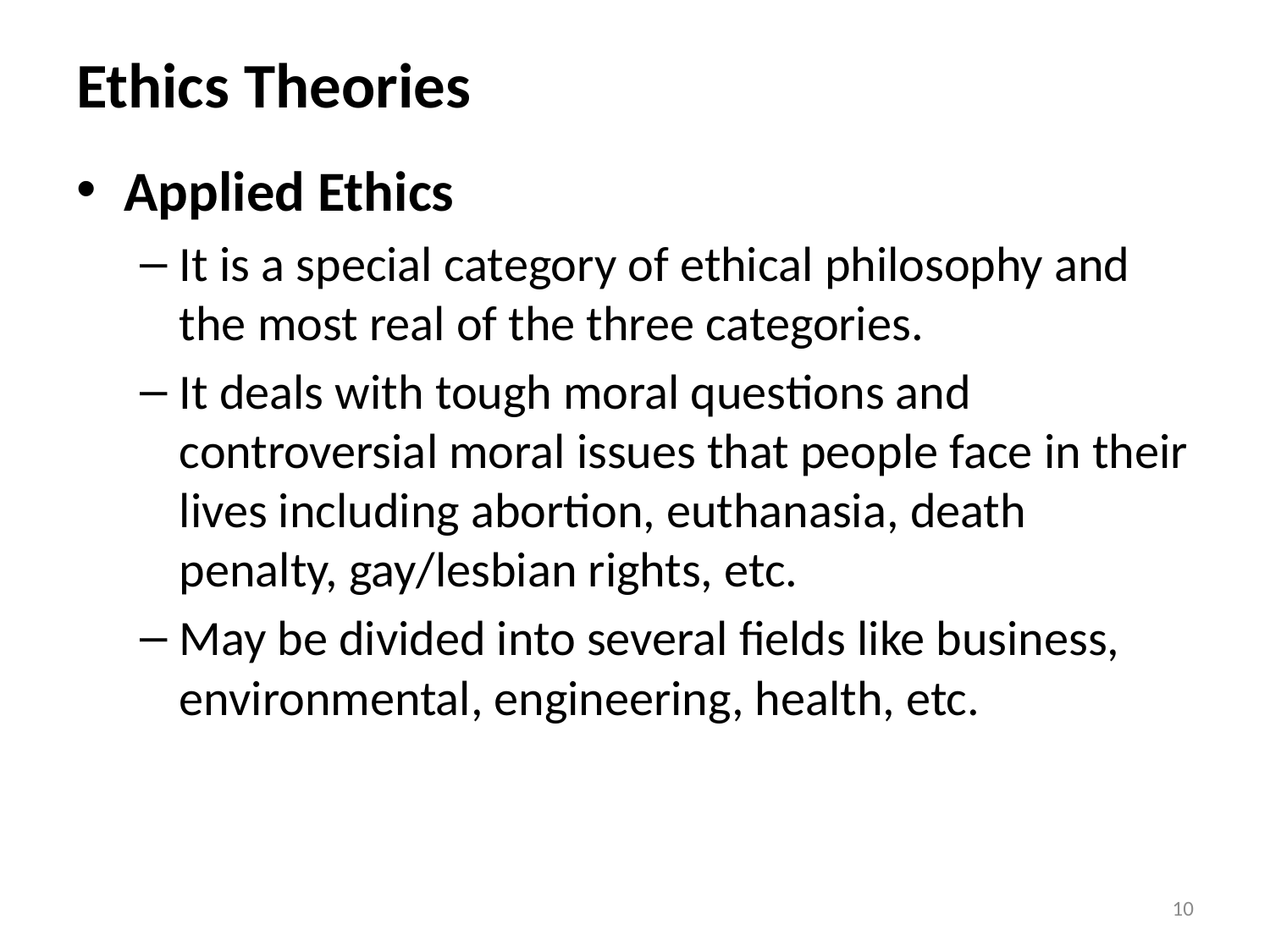

# Ethics Theories
Applied Ethics
It is a special category of ethical philosophy and the most real of the three categories.
It deals with tough moral questions and controversial moral issues that people face in their lives including abortion, euthanasia, death penalty, gay/lesbian rights, etc.
May be divided into several fields like business, environmental, engineering, health, etc.
10